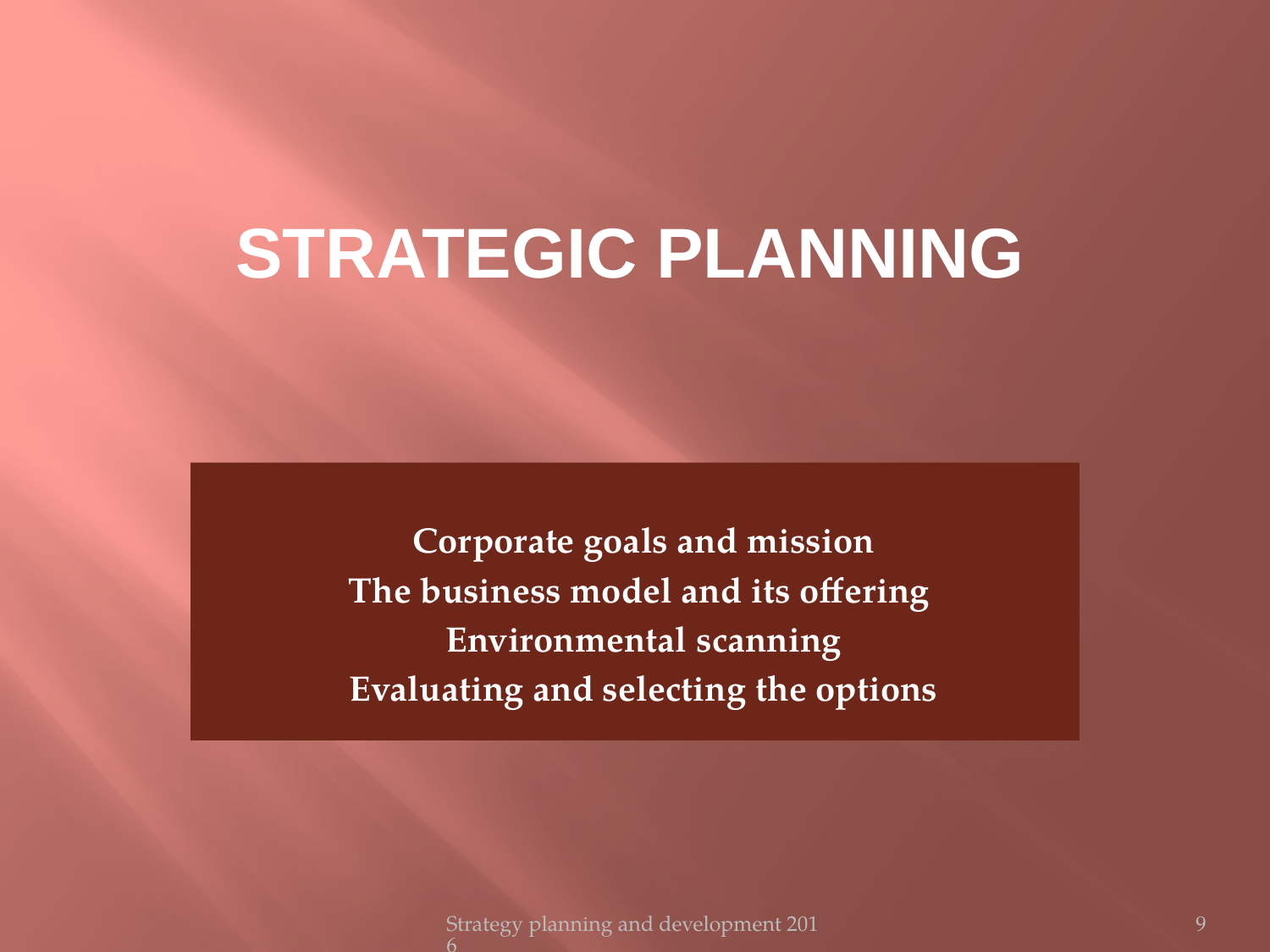

# Strategic planning

Corporate goals and mission
The business model and its offering
Environmental scanning
Evaluating and selecting the options

Strategy planning and development 2016
9